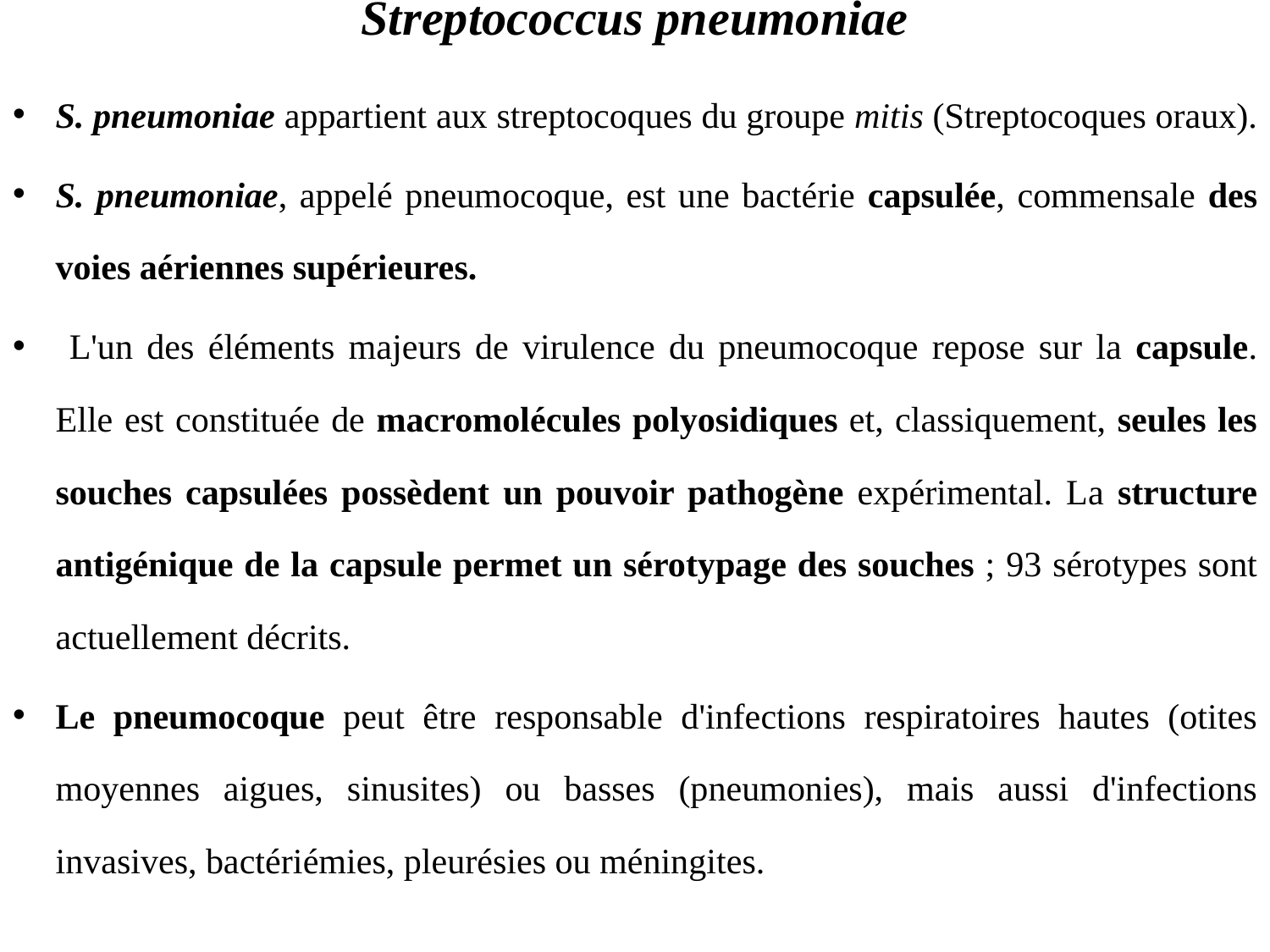

# Streptococcus pneumoniae
S. pneumoniae appartient aux streptocoques du groupe mitis (Streptocoques oraux).
S. pneumoniae, appelé pneumocoque, est une bactérie capsulée, commensale des voies aériennes supérieures.
 L'un des éléments majeurs de virulence du pneumocoque repose sur la capsule. Elle est constituée de macromolécules polyosidiques et, classiquement, seules les souches capsulées possèdent un pouvoir pathogène expérimental. La structure antigénique de la capsule permet un sérotypage des souches ; 93 sérotypes sont actuellement décrits.
Le pneumocoque peut être responsable d'infections respiratoires hautes (otites moyennes aigues, sinusites) ou basses (pneumonies), mais aussi d'infections invasives, bactériémies, pleurésies ou méningites.